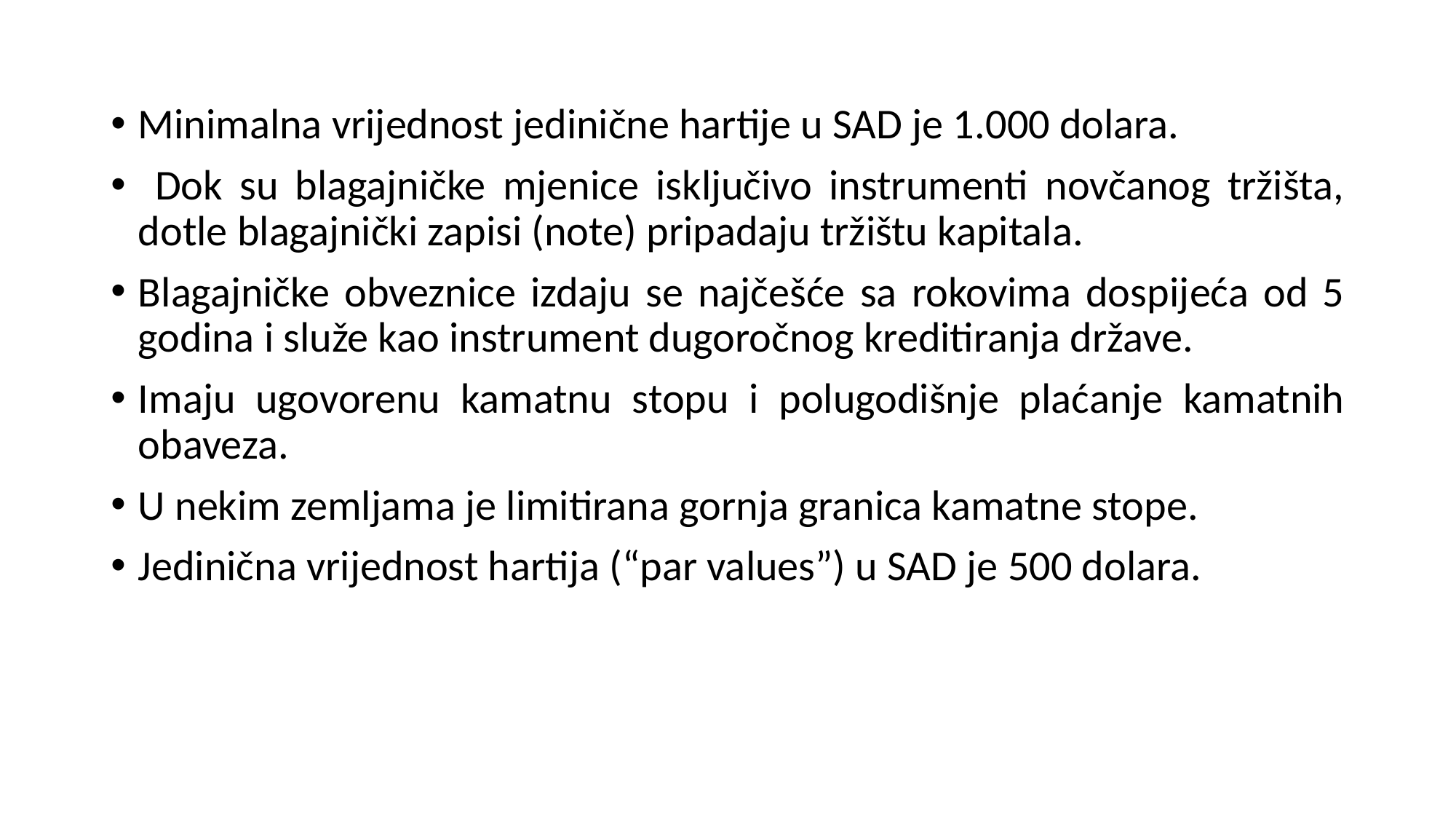

Minimalna vrijednost jedinične hartije u SAD je 1.000 dolara.
 Dok su blagajničke mjenice isključivo instrumenti novčanog tržišta, dotle blagajnički zapisi (note) pripadaju tržištu kapitala.
Blagajničke obveznice izdaju se najčešće sa rokovima dospijeća od 5 godina i služe kao instrument dugoročnog kreditiranja države.
Imaju ugovorenu kamatnu stopu i polugodišnje plaćanje kamatnih obaveza.
U nekim zemljama je limitirana gornja granica kamatne stope.
Jedinična vrijednost hartija (“par values”) u SAD je 500 dolara.